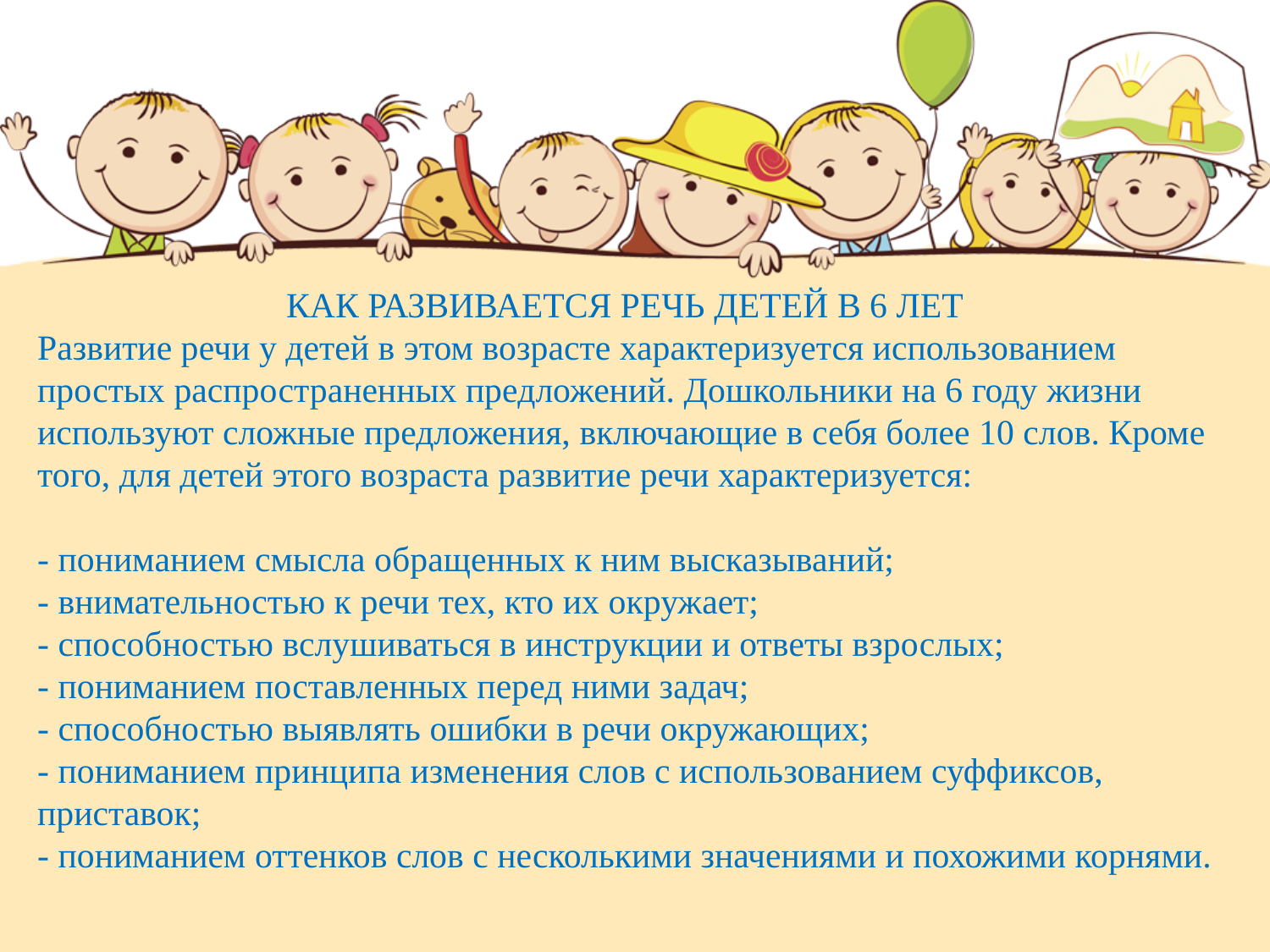

КАК РАЗВИВАЕТСЯ РЕЧЬ ДЕТЕЙ В 6 ЛЕТ
Развитие речи у детей в этом возрасте характеризуется использованием простых распространенных предложений. Дошкольники на 6 году жизни используют сложные предложения, включающие в себя более 10 слов. Кроме того, для детей этого возраста развитие речи характеризуется:

- пониманием смысла обращенных к ним высказываний;
- внимательностью к речи тех, кто их окружает;
- способностью вслушиваться в инструкции и ответы взрослых;
- пониманием поставленных перед ними задач;
- способностью выявлять ошибки в речи окружающих;
- пониманием принципа изменения слов с использованием суффиксов, приставок;
- пониманием оттенков слов с несколькими значениями и похожими корнями.